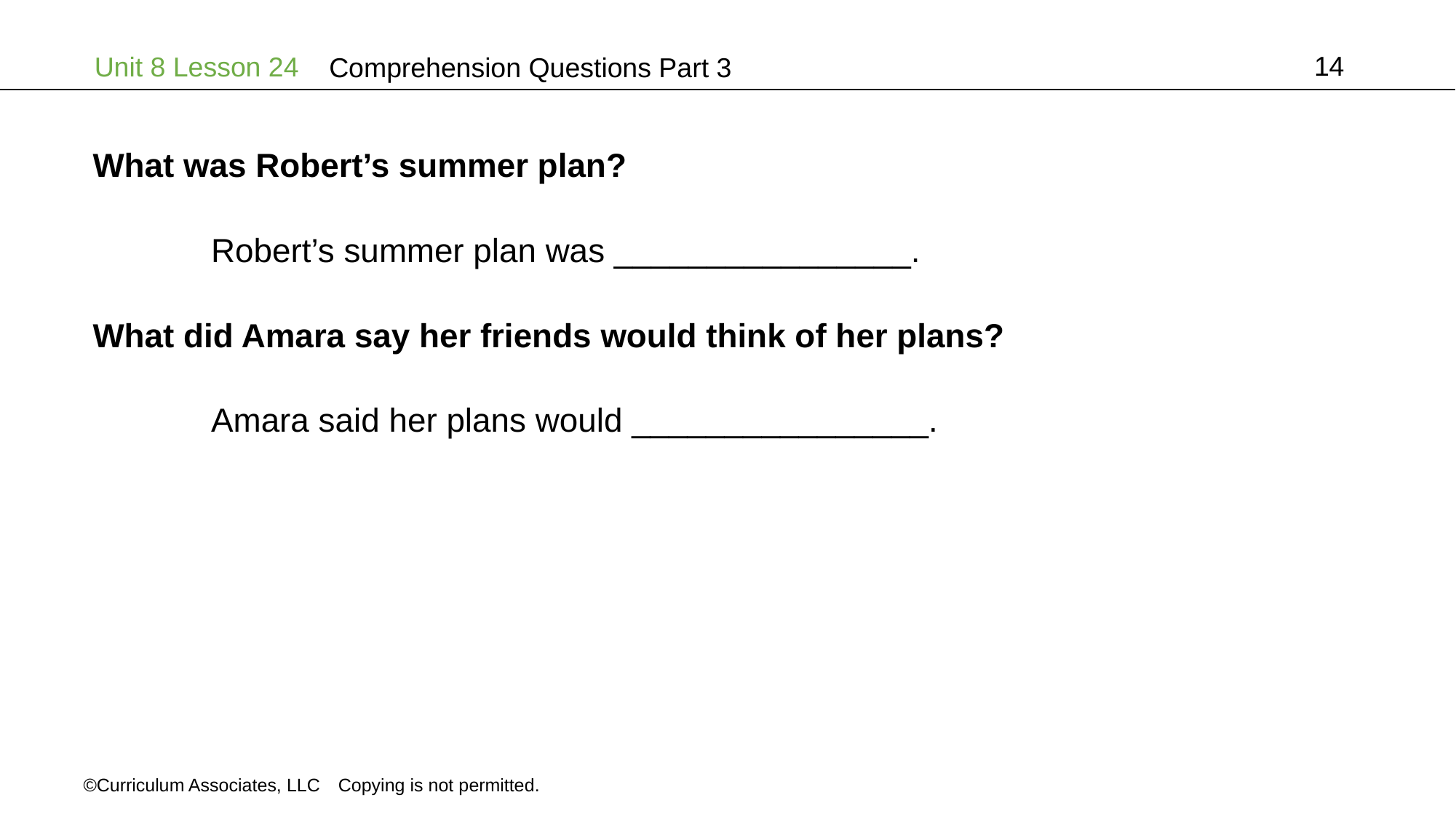

14
# Comprehension Questions Part 3

What was Robert’s summer plan?
	 Robert’s summer plan was ________________.
What did Amara say her friends would think of her plans?
	 Amara said her plans would ________________.